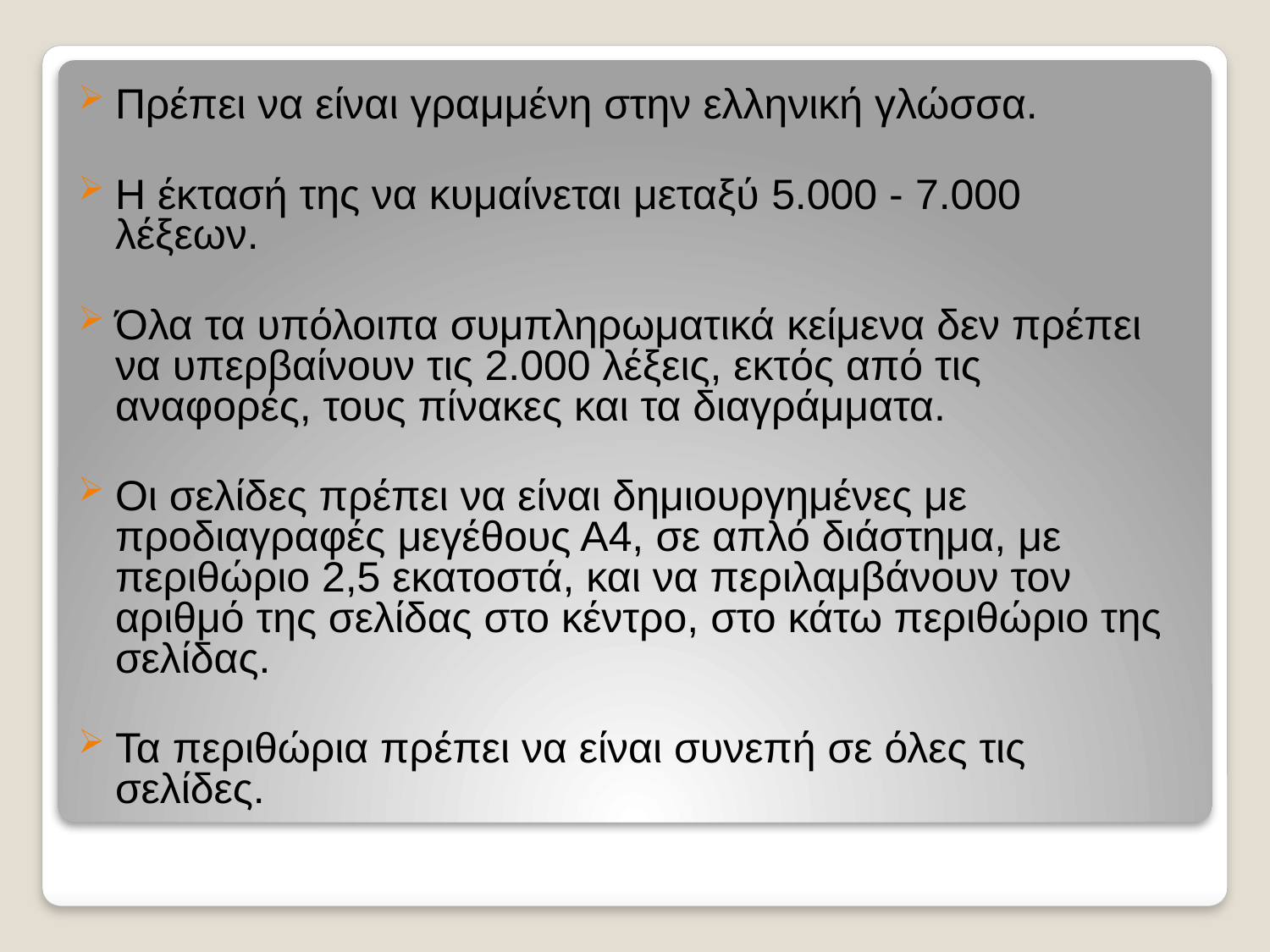

Πρέπει να είναι γραμμένη στην ελληνική γλώσσα.

Η έκτασή της να κυμαίνεται μεταξύ 5.000 - 7.000 λέξεων.

Όλα τα υπόλοιπα συμπληρωματικά κείμενα δεν πρέπει να υπερβαίνουν τις 2.000 λέξεις, εκτός από τις αναφορές, τους πίνακες και τα διαγράμματα.

Οι σελίδες πρέπει να είναι δημιουργημένες με προδιαγραφές μεγέθους Α4, σε απλό διάστημα, με περιθώριο 2,5 εκατοστά, και να περιλαμβάνουν τον αριθμό της σελίδας στο κέντρο, στο κάτω περιθώριο της σελίδας.

Τα περιθώρια πρέπει να είναι συνεπή σε όλες τις σελίδες.